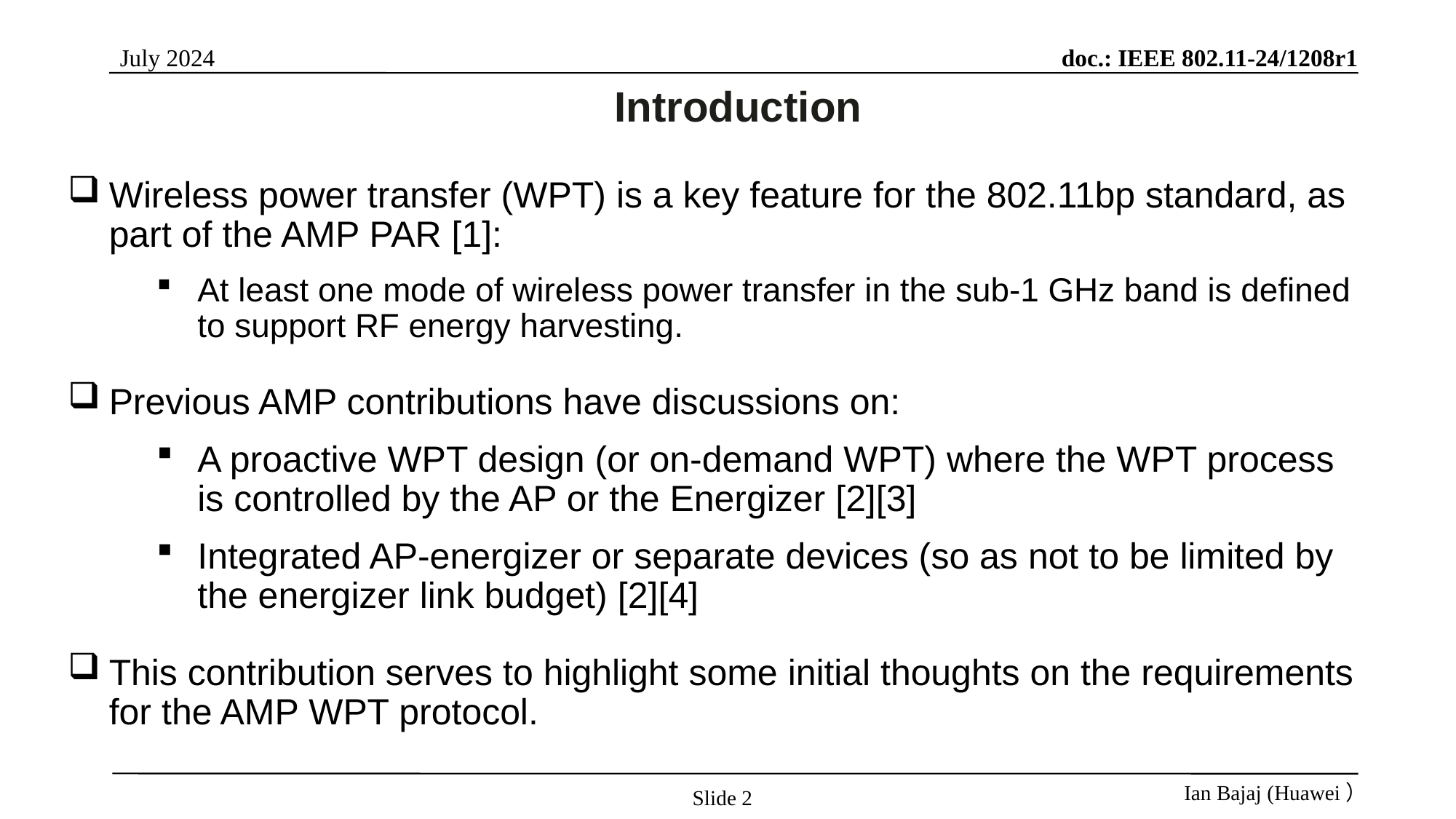

Introduction
Wireless power transfer (WPT) is a key feature for the 802.11bp standard, as part of the AMP PAR [1]:
At least one mode of wireless power transfer in the sub-1 GHz band is defined to support RF energy harvesting.

Previous AMP contributions have discussions on:
A proactive WPT design (or on-demand WPT) where the WPT process is controlled by the AP or the Energizer [2][3]
Integrated AP-energizer or separate devices (so as not to be limited by the energizer link budget) [2][4]

This contribution serves to highlight some initial thoughts on the requirements for the AMP WPT protocol.

Slide 2